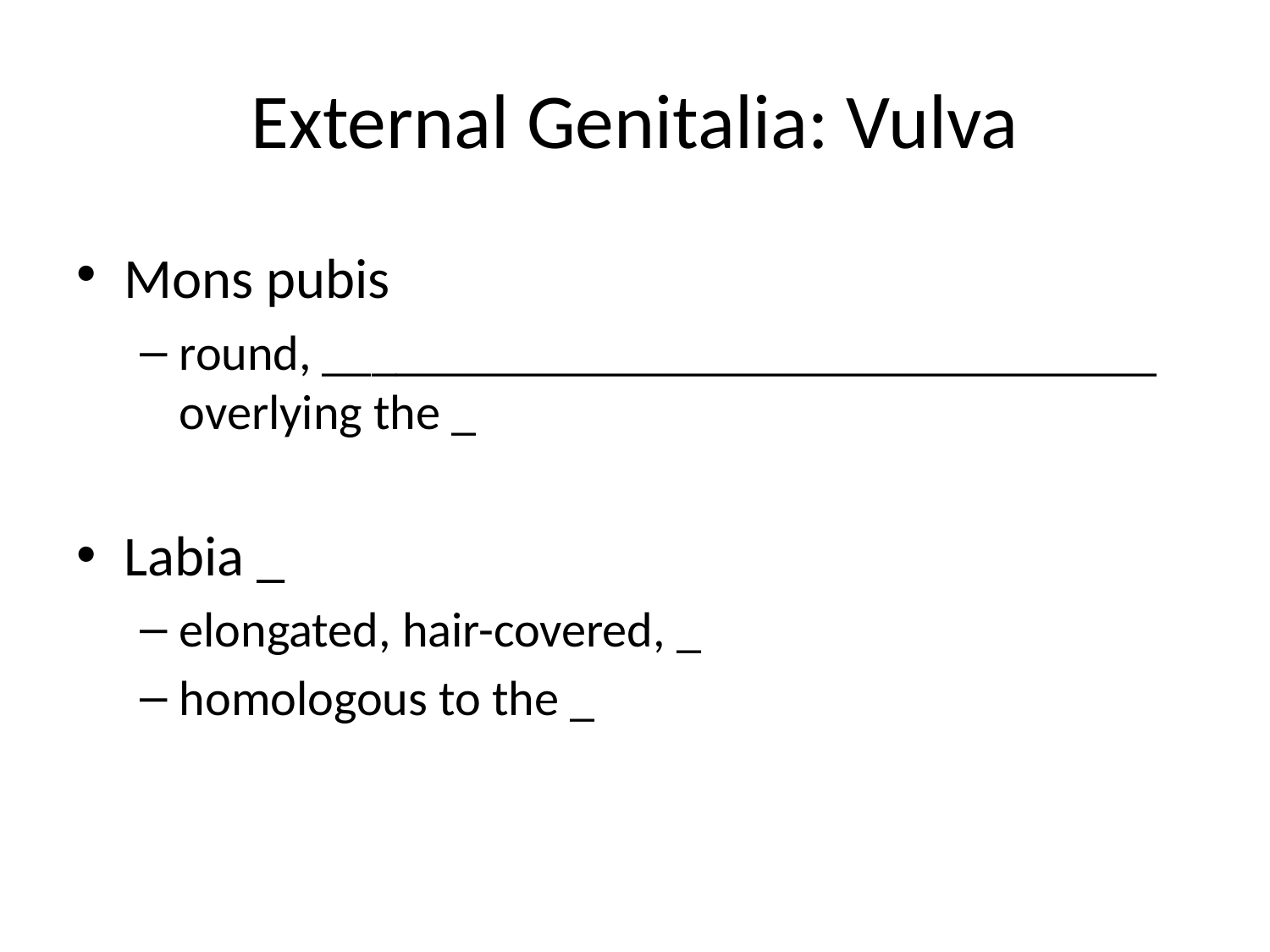

# External Genitalia: Vulva
Mons pubis
round, __________________________________ overlying the _

Labia _
elongated, hair-covered, _
homologous to the _